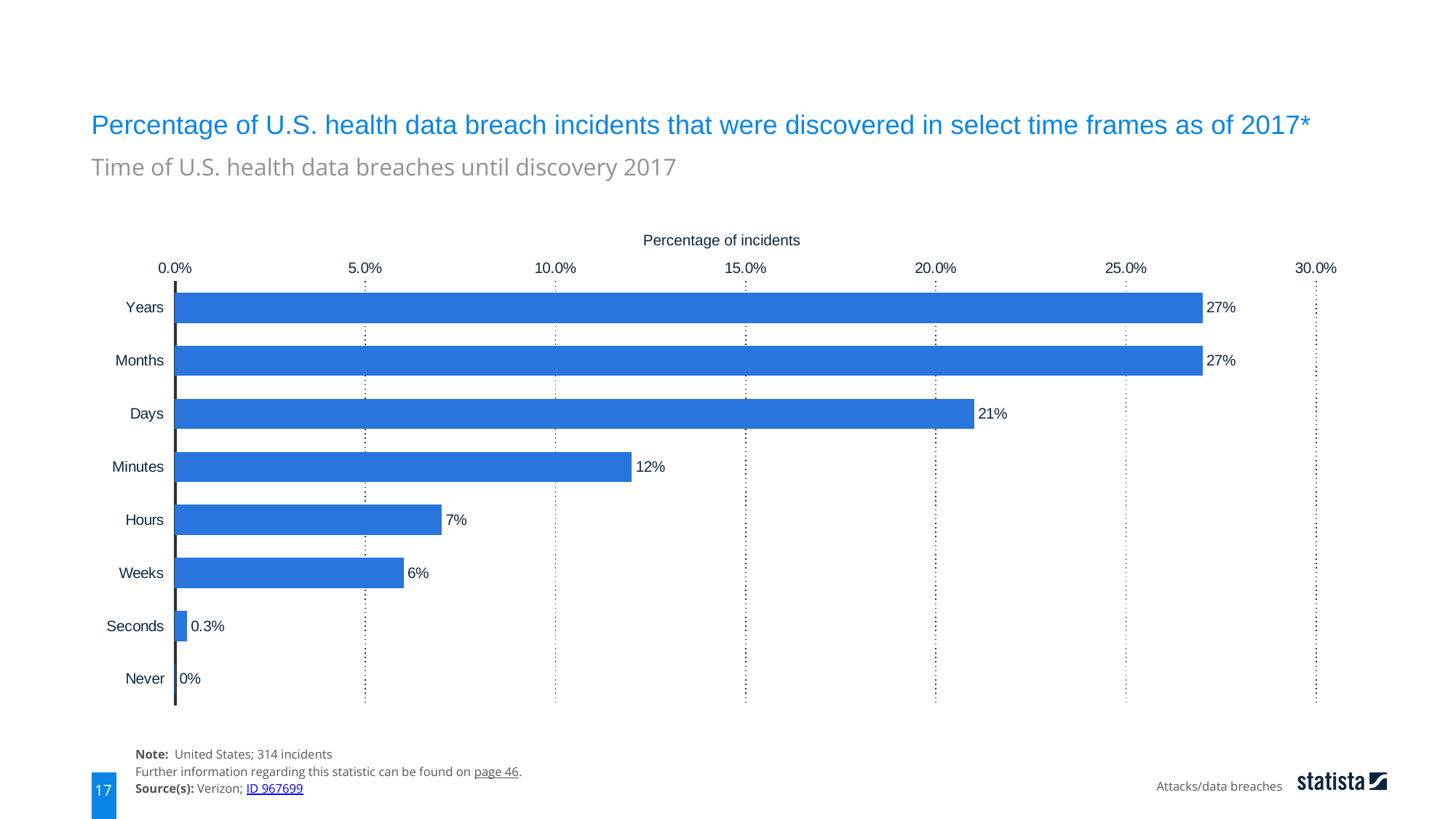

Percentage of U.S. health data breach incidents that were discovered in select time frames as of 2017*
Time of U.S. health data breaches until discovery 2017
Percentage of incidents

### Chart

| Category | data |
|---|---|
| Years | 0.27 |
| Months | 0.27 |
| Days | 0.21 |
| Minutes | 0.12 |
| Hours | 0.07 |
| Weeks | 0.06 |
| Seconds | 0.003 |
| Never | 0.0 |
Note:  United States; 314 incidents
Further information regarding this statistic can be found on page 46.
Source(s): Verizon; ID 967699
Attacks/data breaches

17